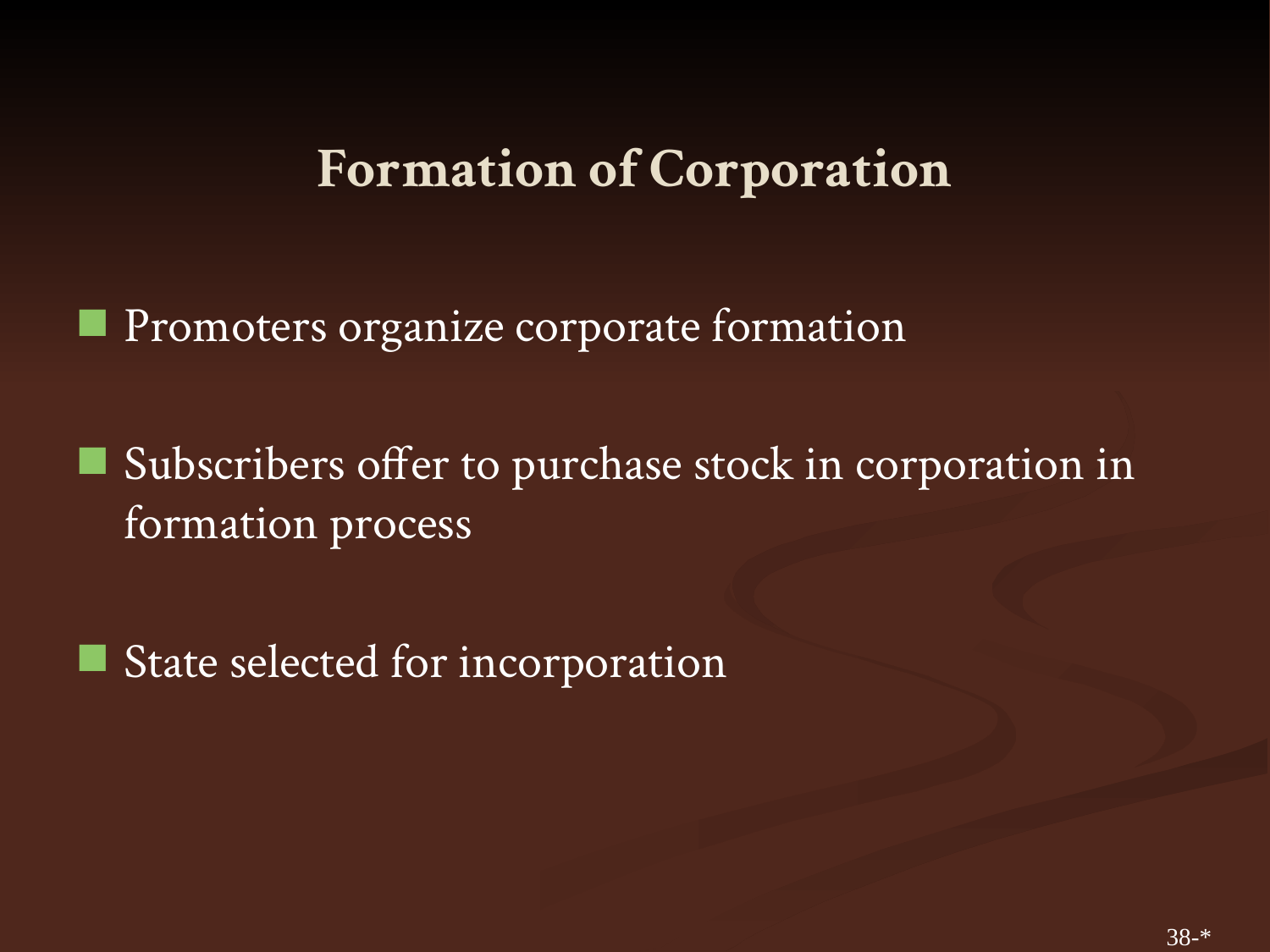

# Formation of Corporation
Promoters organize corporate formation

Subscribers offer to purchase stock in corporation in formation process

State selected for incorporation
38-*